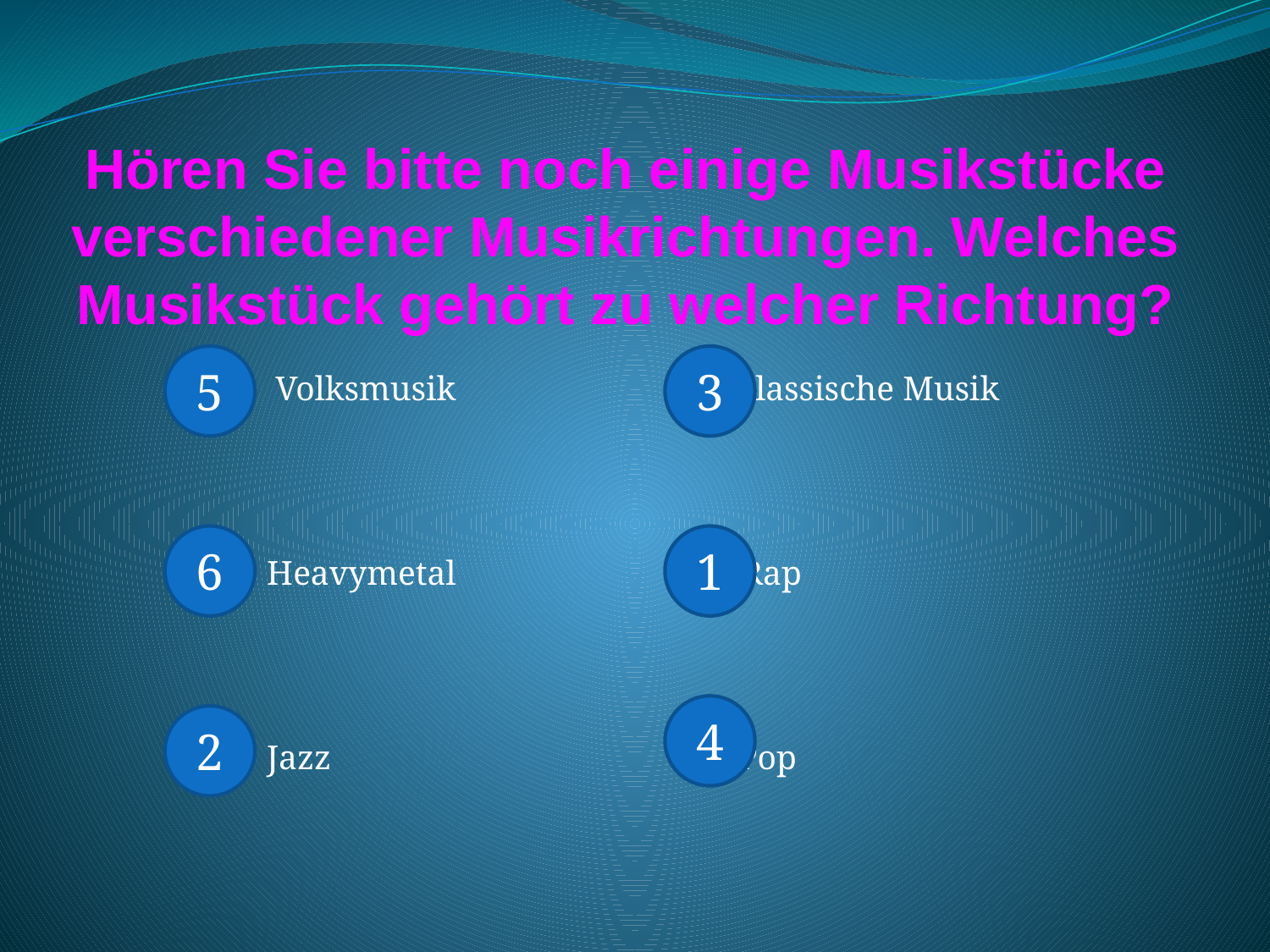

# Hören Sie bitte noch einige Musikstücke verschiedener Musikrichtungen. Welches Musikstück gehört zu welcher Richtung?

                       Volksmusik                                Klassische Musik

                      Heavymetal                                 Rap

                      Jazz                                               Pop

5
3
6
1
4
2